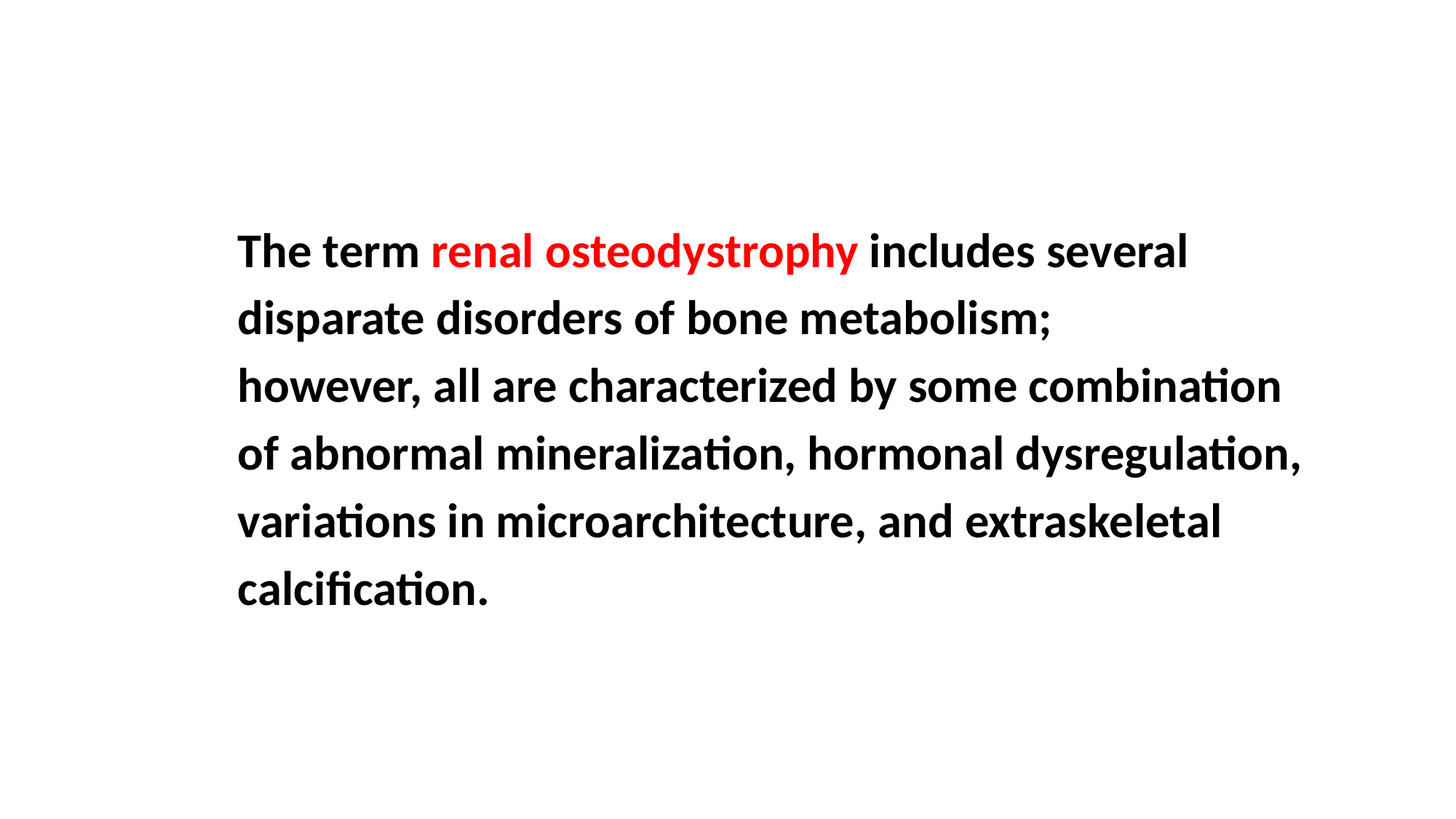

The term renal osteodystrophy includes several
disparate disorders of bone metabolism;
however, all are characterized by some combination
of abnormal mineralization, hormonal dysregulation,
variations in microarchitecture, and extraskeletal
calciﬁcation.